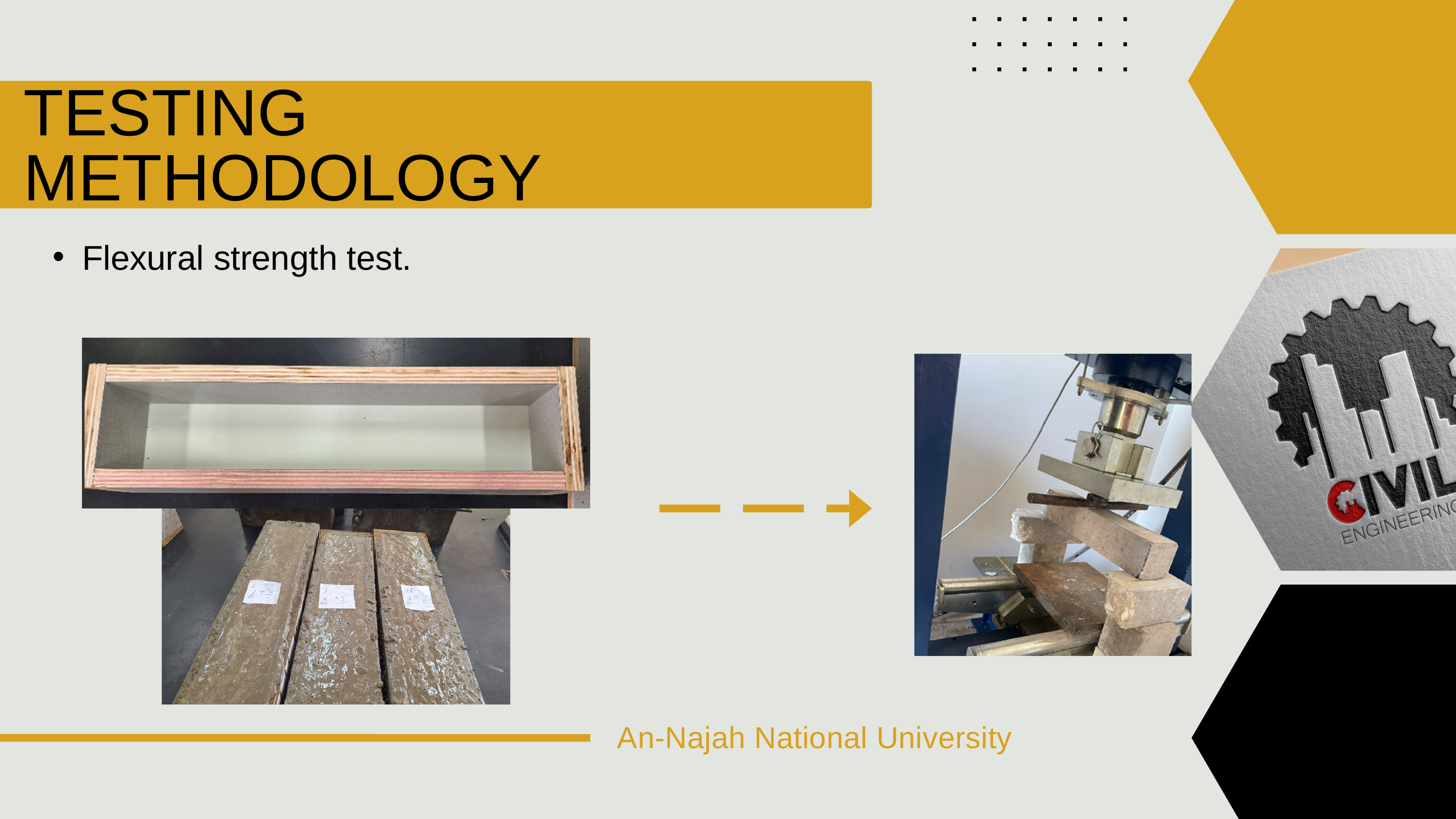

TESTING METHODOLOGY
Flexural strength test.

An-Najah National University